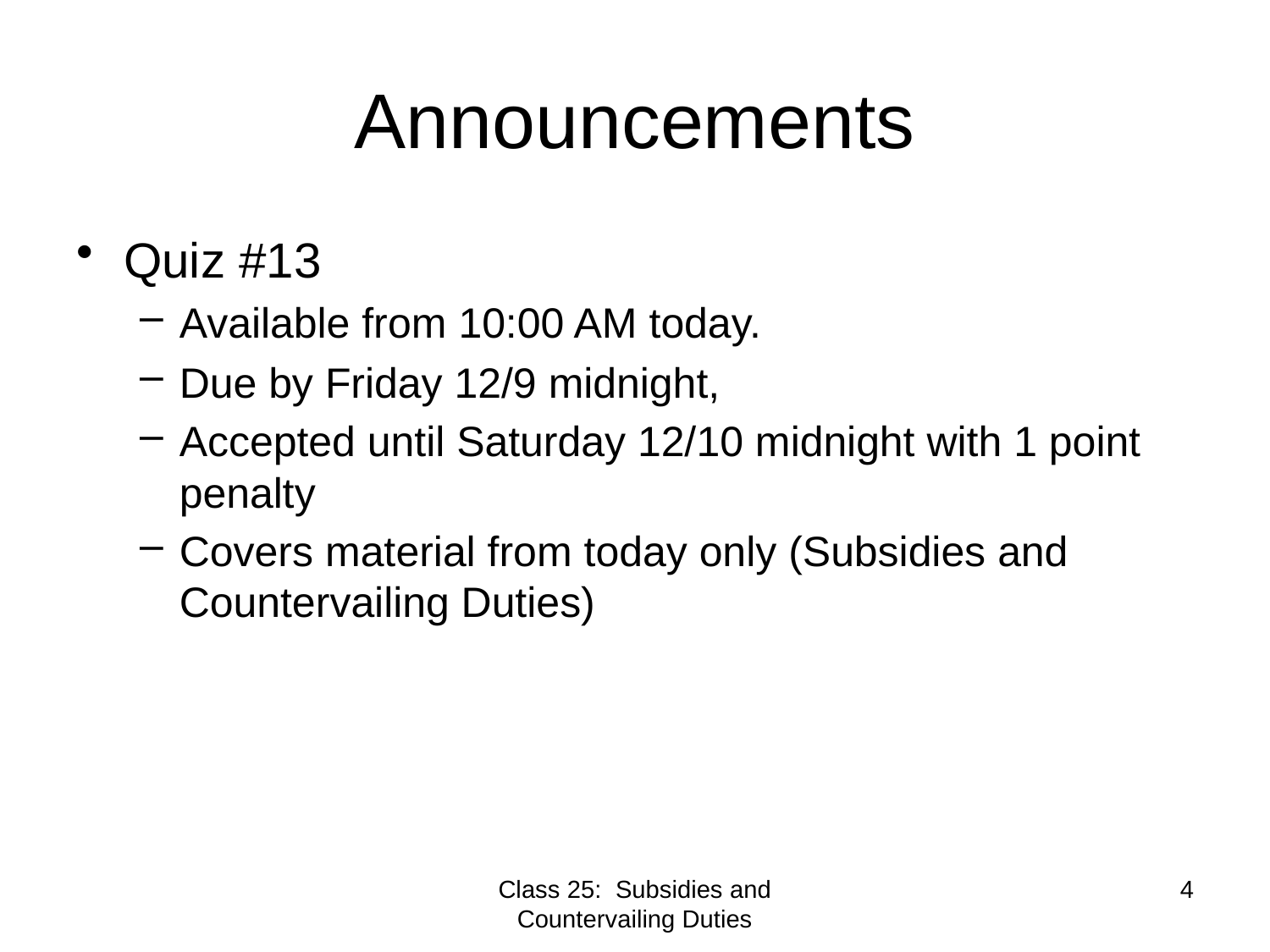

# Announcements
Quiz #13
Available from 10:00 AM today.
Due by Friday 12/9 midnight,
Accepted until Saturday 12/10 midnight with 1 point penalty
Covers material from today only (Subsidies and Countervailing Duties)
Class 25:  Subsidies and Countervailing Duties
4